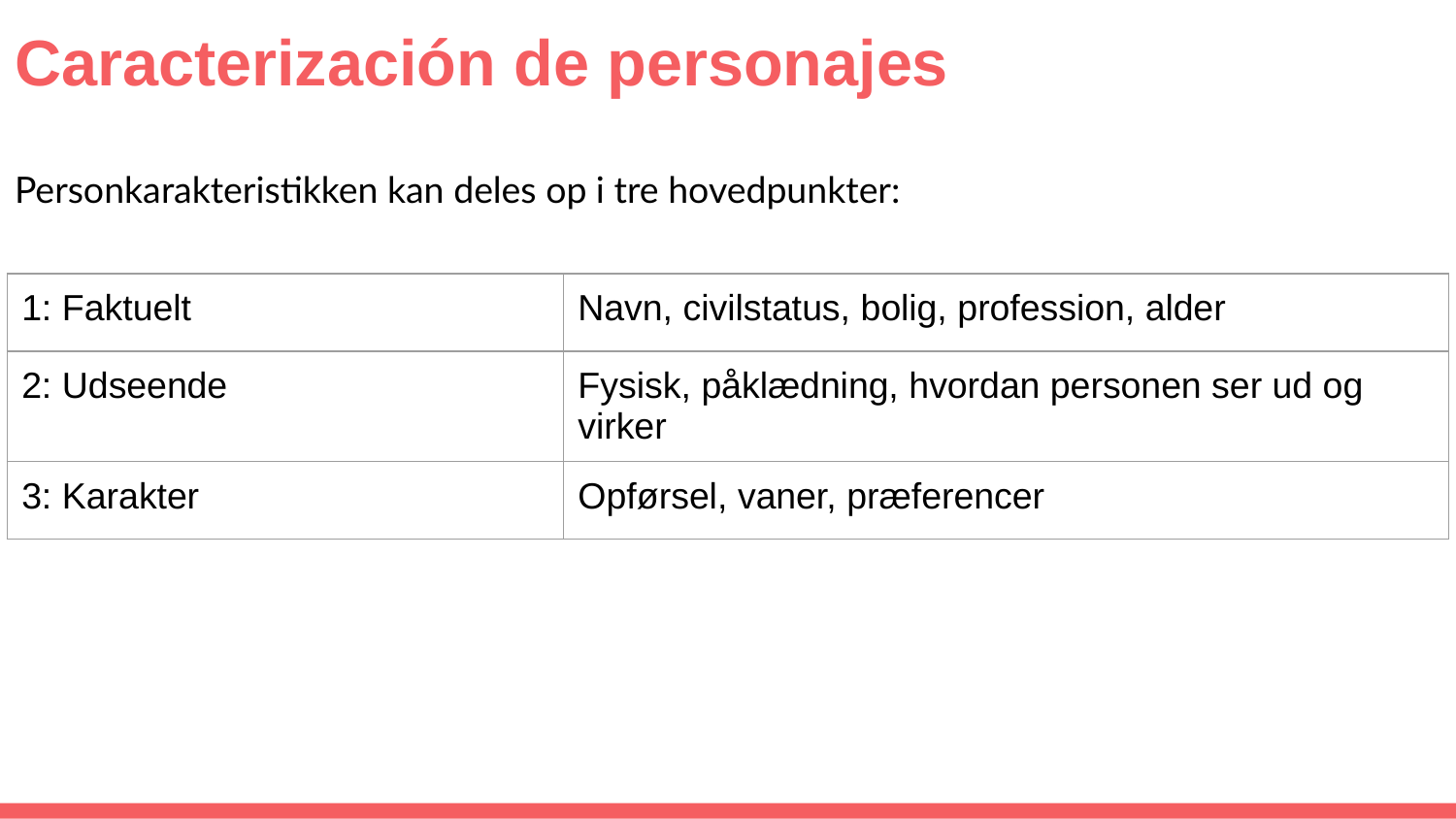

# Caracterización de personajes
Personkarakteristikken kan deles op i tre hovedpunkter:

| 1: Faktuelt | Navn, civilstatus, bolig, profession, alder |
| --- | --- |
| 2: Udseende | Fysisk, påklædning, hvordan personen ser ud og virker |
| 3: Karakter | Opførsel, vaner, præferencer |